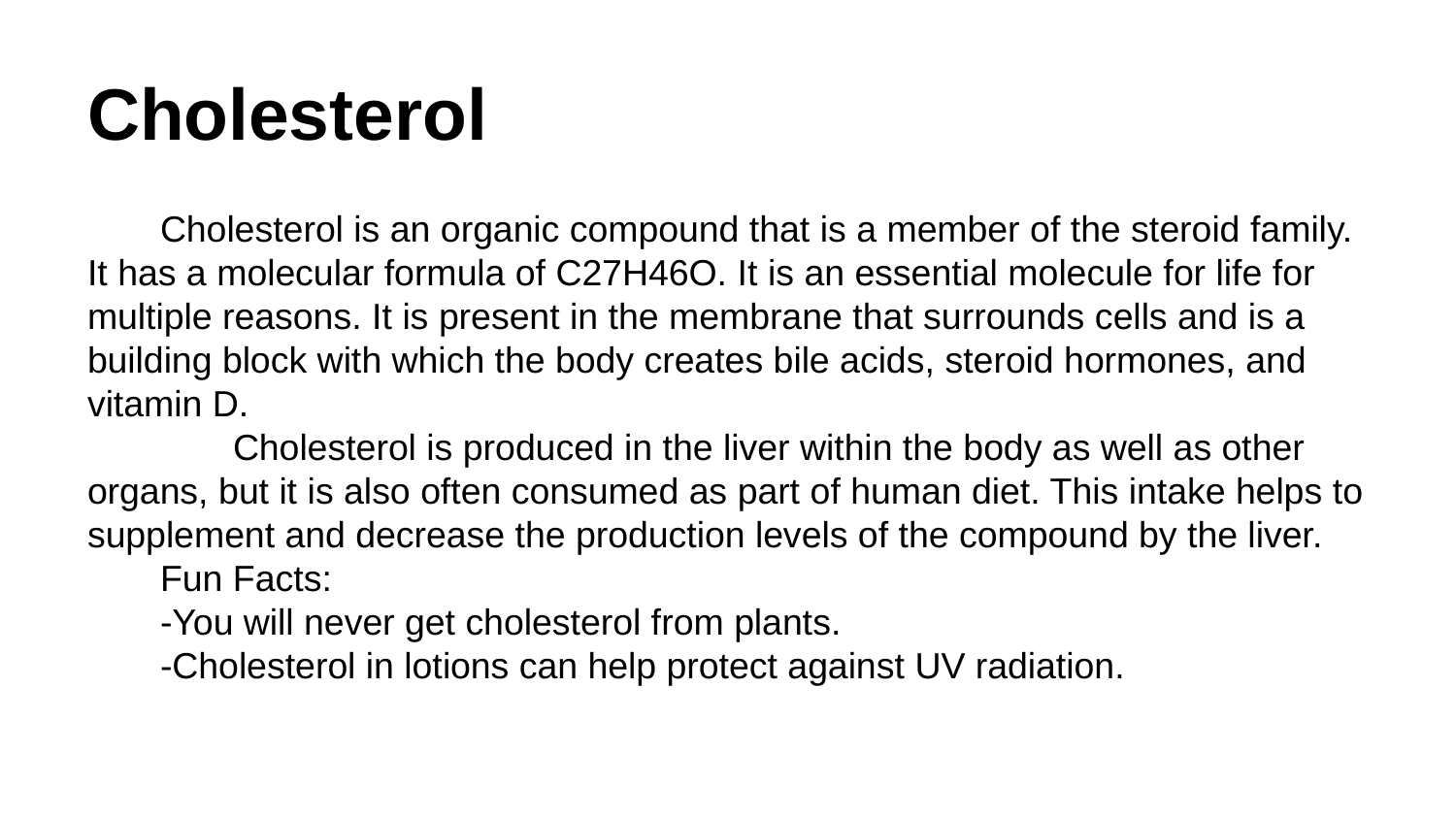

# Cholesterol
Cholesterol is an organic compound that is a member of the steroid family. It has a molecular formula of C27H46O. It is an essential molecule for life for multiple reasons. It is present in the membrane that surrounds cells and is a building block with which the body creates bile acids, steroid hormones, and vitamin D.
	Cholesterol is produced in the liver within the body as well as other organs, but it is also often consumed as part of human diet. This intake helps to supplement and decrease the production levels of the compound by the liver.
Fun Facts:
-You will never get cholesterol from plants.
-Cholesterol in lotions can help protect against UV radiation.